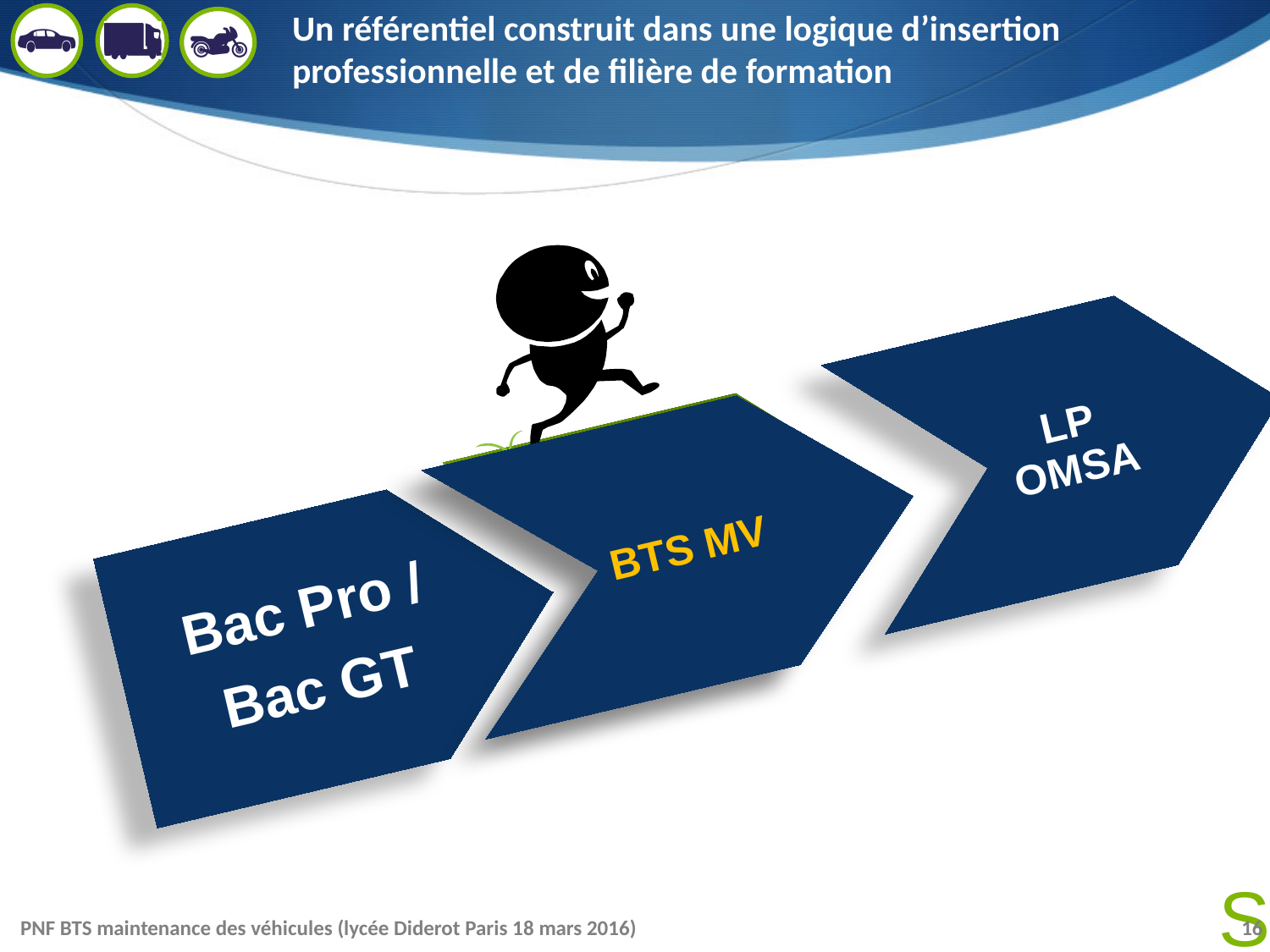

# Un référentiel construit dans une logique d’insertion professionnelle et de filière de formation

LP OMSA

BTS MV
Bac Pro /
Bac GT